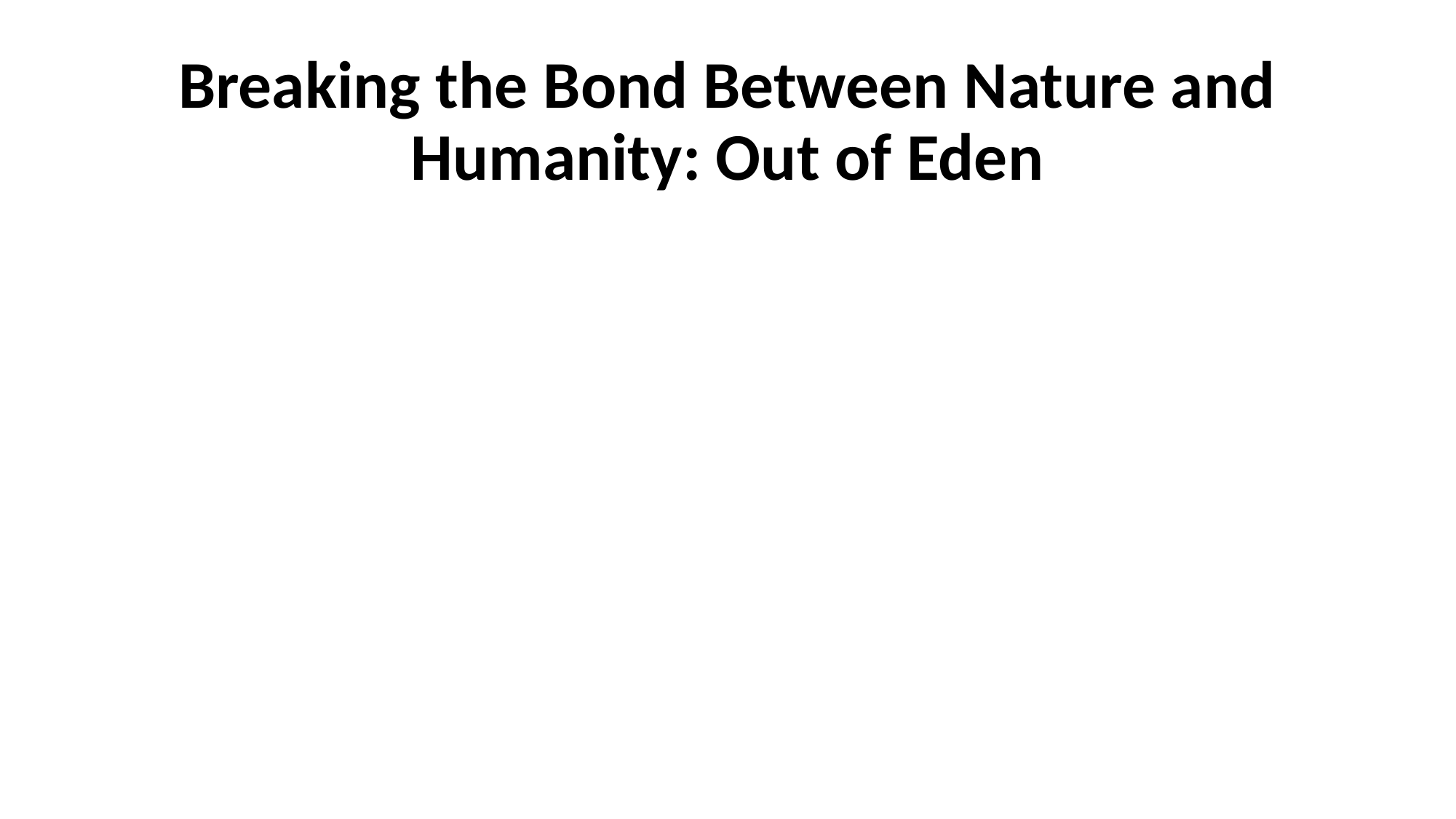

# Breaking the Bond Between Nature and Humanity: Out of Eden